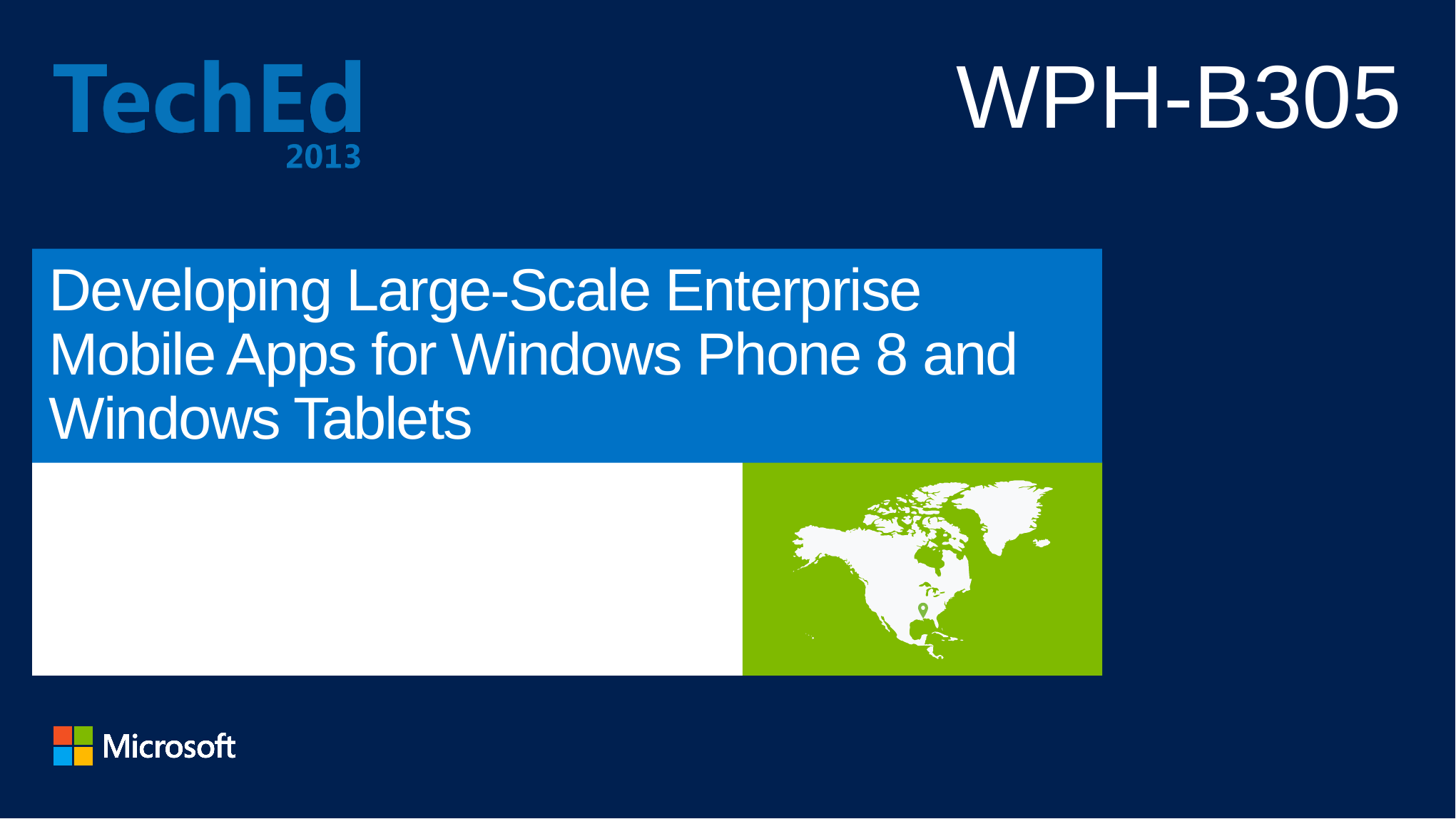

WPH-B305
# Developing Large-Scale Enterprise Mobile Apps for Windows Phone 8 and Windows Tablets
Rob Tiffany